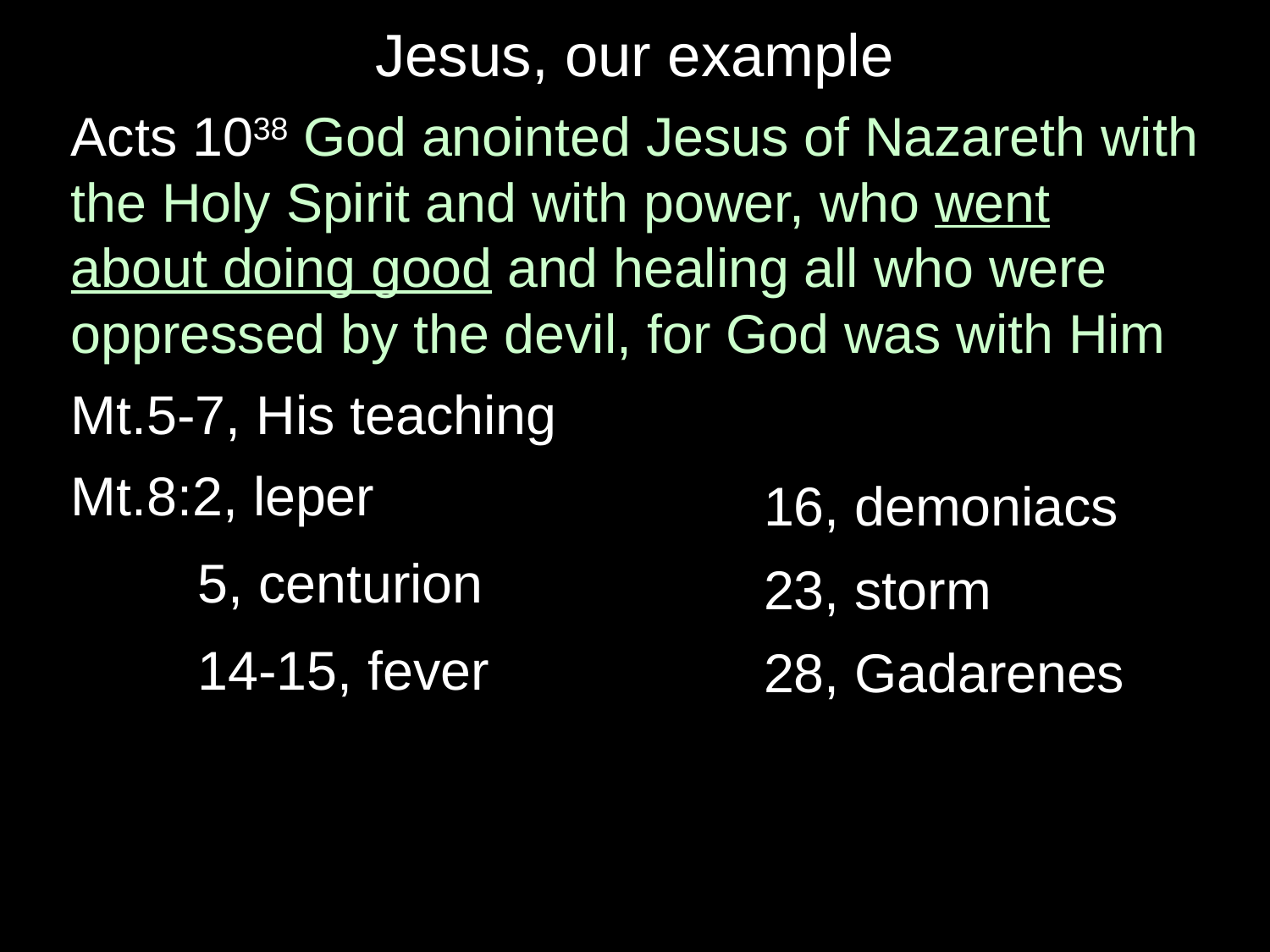

# Jesus, our example
Acts 1038 God anointed Jesus of Nazareth with the Holy Spirit and with power, who went about doing good and healing all who were oppressed by the devil, for God was with Him
Mt.5-7, His teaching
Mt.8:2, leper
	5, centurion
	14-15, fever

16, demoniacs
23, storm
28, Gadarenes